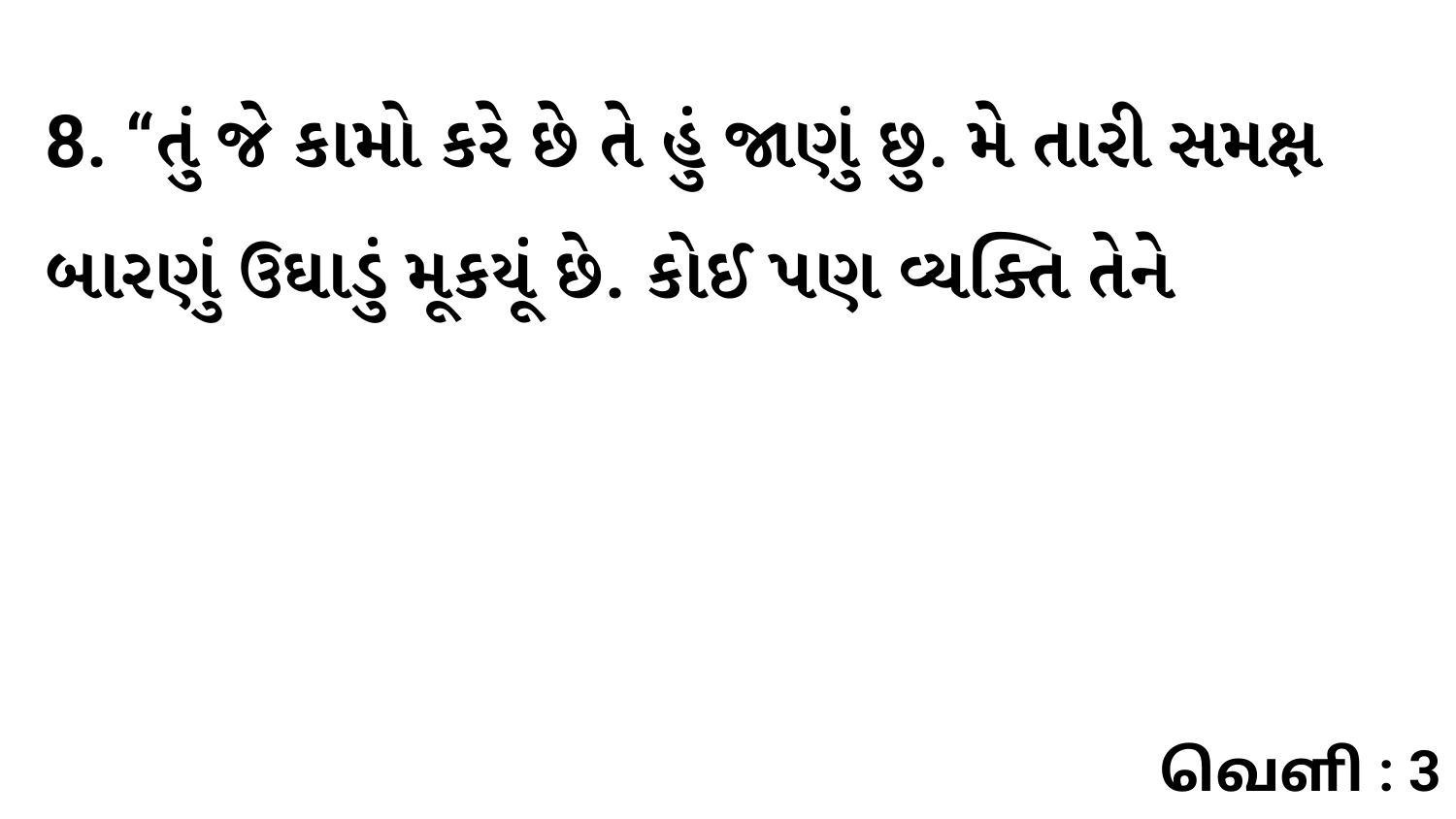

8. “તું જે કામો કરે છે તે હું જાણું છુ. મે તારી સમક્ષ બારણું ઉઘાડું મૂકયૂં છે. કોઈ પણ વ્યક્તિ તેને
வெளி : 3